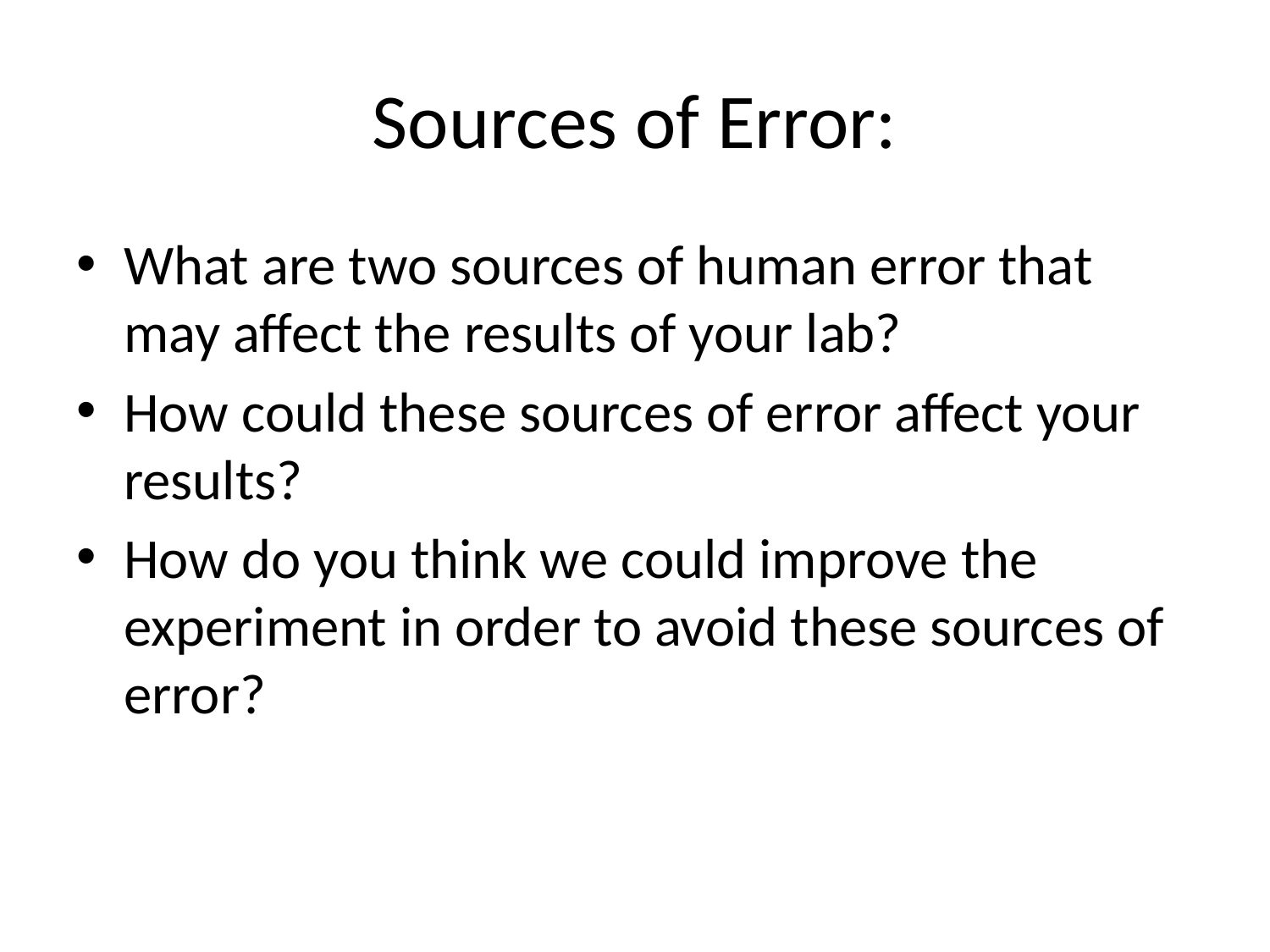

# Sources of Error:
What are two sources of human error that may affect the results of your lab?
How could these sources of error affect your results?
How do you think we could improve the experiment in order to avoid these sources of error?